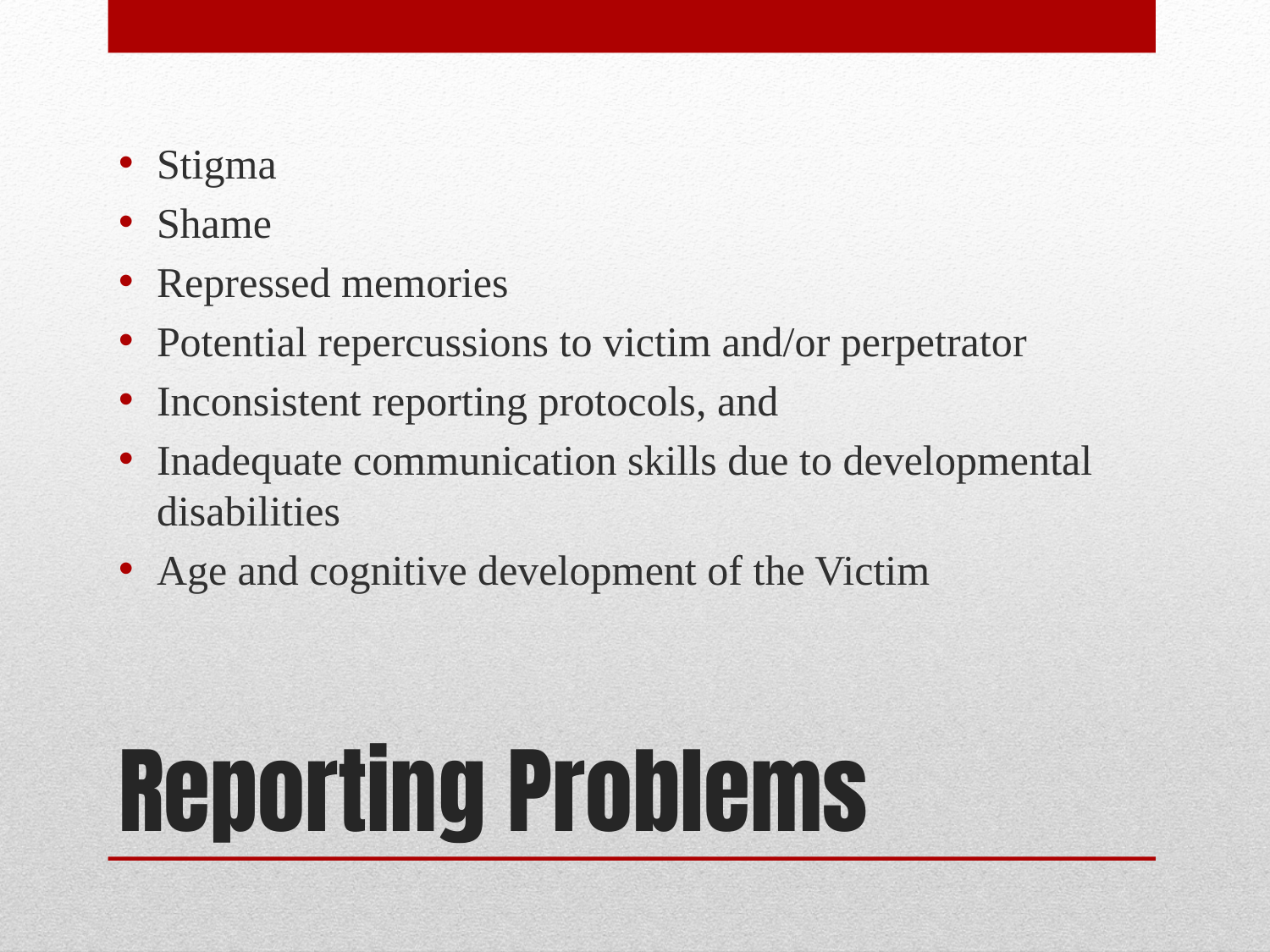

Stigma
Shame
Repressed memories
Potential repercussions to victim and/or perpetrator
Inconsistent reporting protocols, and
Inadequate communication skills due to developmental disabilities
Age and cognitive development of the Victim
# Reporting Problems